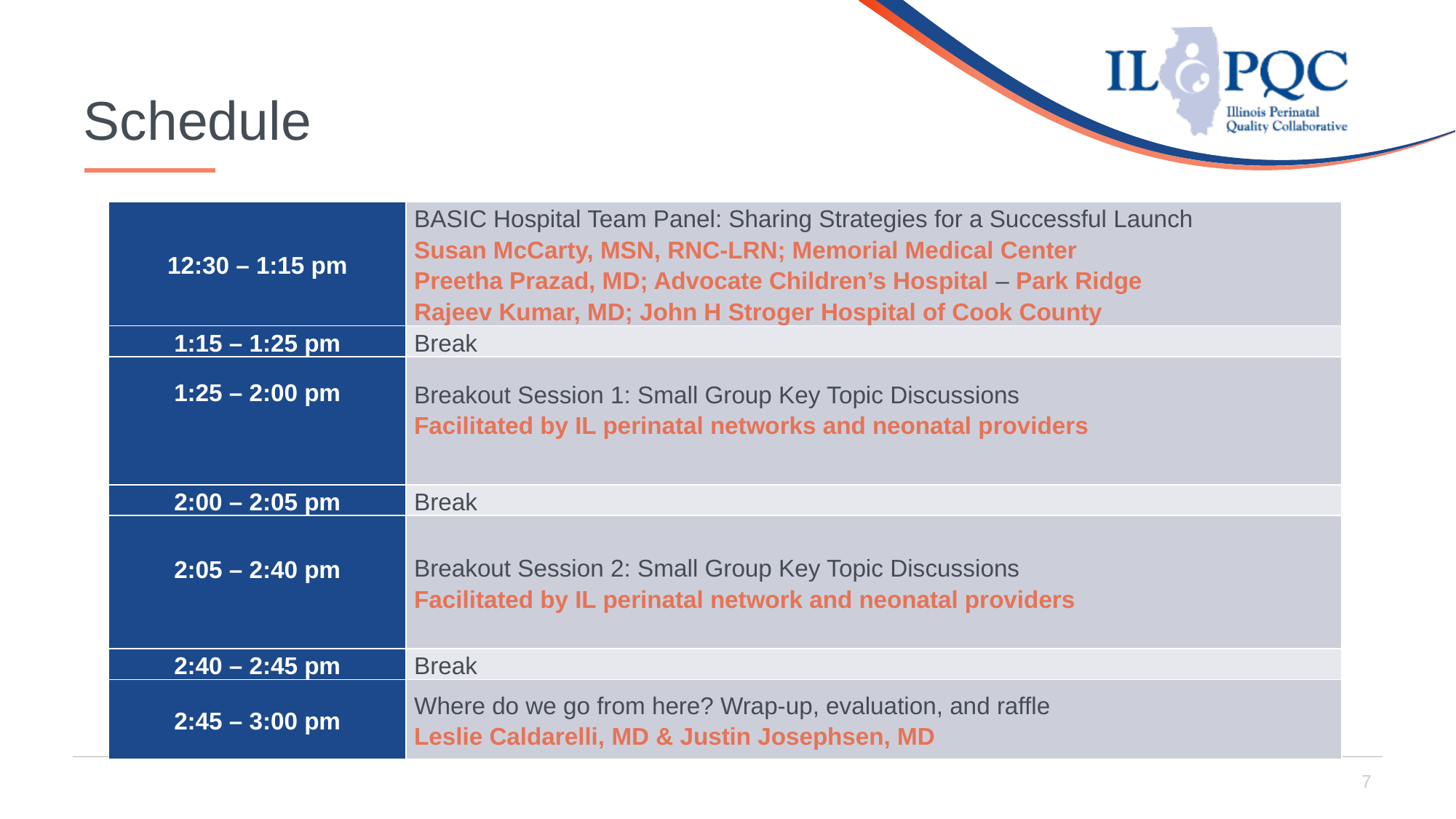

# Schedule
| 12:30 – 1:15 pm | BASIC Hospital Team Panel: Sharing Strategies for a Successful Launch Susan McCarty, MSN, RNC-LRN; Memorial Medical Center Preetha Prazad, MD; Advocate Children’s Hospital – Park Ridge Rajeev Kumar, MD; John H Stroger Hospital of Cook County |
| --- | --- |
| 1:15 – 1:25 pm | Break |
| 1:25 – 2:00 pm | Breakout Session 1: Small Group Key Topic Discussions Facilitated by IL perinatal networks and neonatal providers |
| 2:00 – 2:05 pm | Break |
| 2:05 – 2:40 pm | Breakout Session 2: Small Group Key Topic Discussions Facilitated by IL perinatal network and neonatal providers |
| 2:40 – 2:45 pm | Break |
| 2:45 – 3:00 pm | Where do we go from here? Wrap-up, evaluation, and raffle Leslie Caldarelli, MD & Justin Josephsen, MD |
7